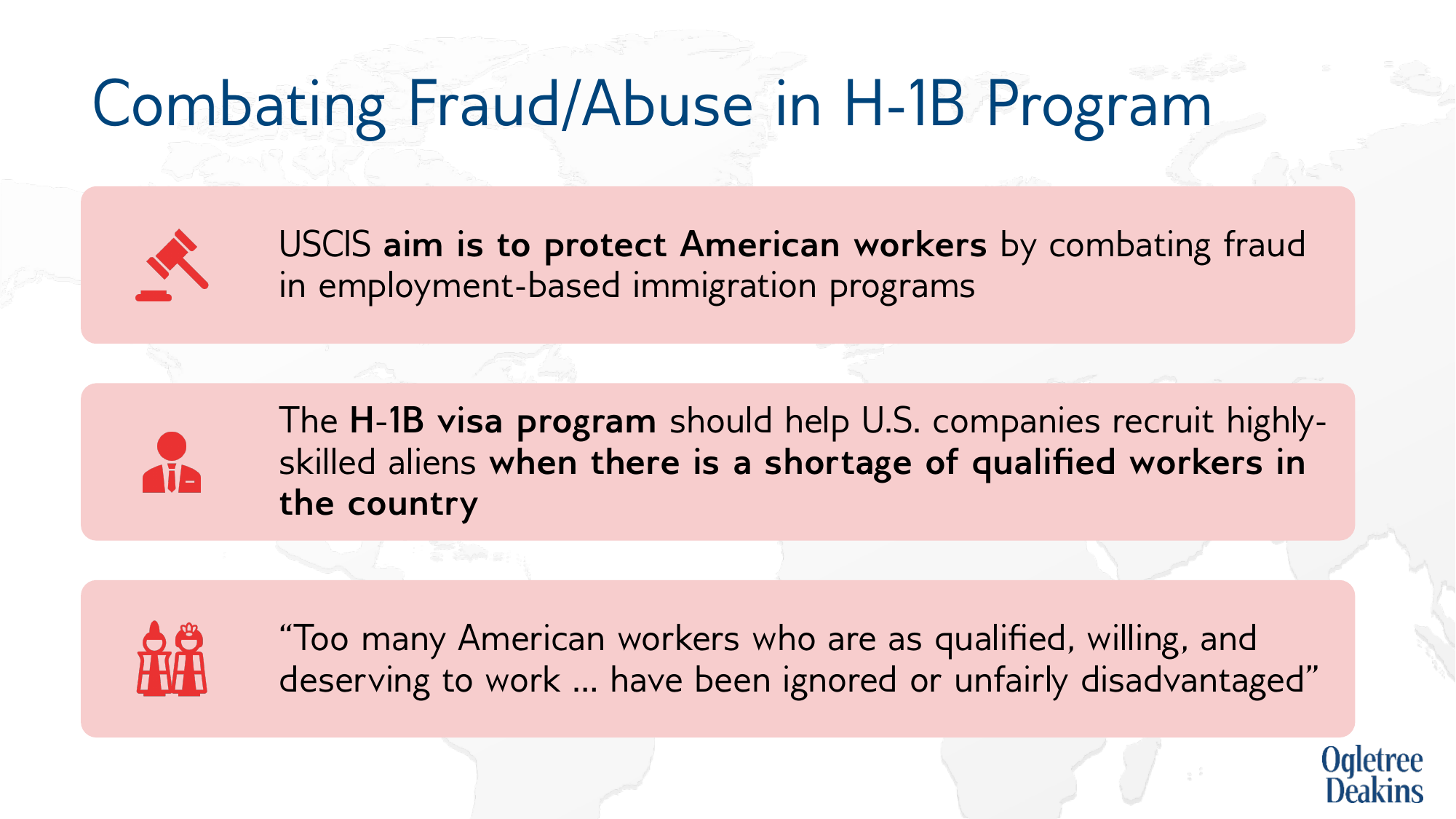

# Combating Fraud/Abuse in H-1B Program
USCIS aim is to protect American workers by combating fraud in employment-based immigration programs
The H-1B visa program should help U.S. companies recruit highly-skilled aliens when there is a shortage of qualified workers in the country
“Too many American workers who are as qualified, willing, and deserving to work … have been ignored or unfairly disadvantaged”